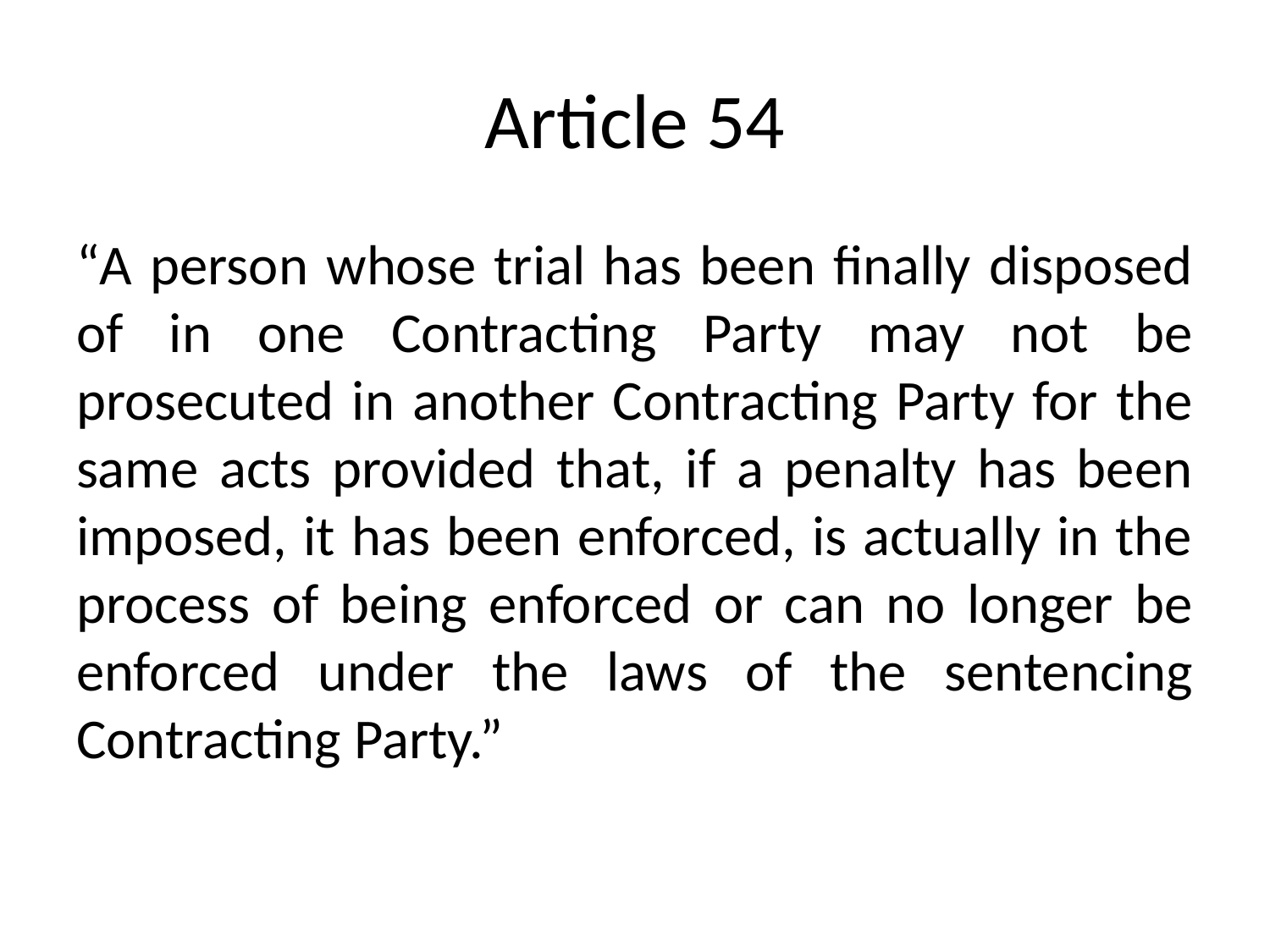

# Article 54
“A person whose trial has been finally disposed of in one Contracting Party may not be prosecuted in another Contracting Party for the same acts provided that, if a penalty has been imposed, it has been enforced, is actually in the process of being enforced or can no longer be enforced under the laws of the sentencing Contracting Party.”